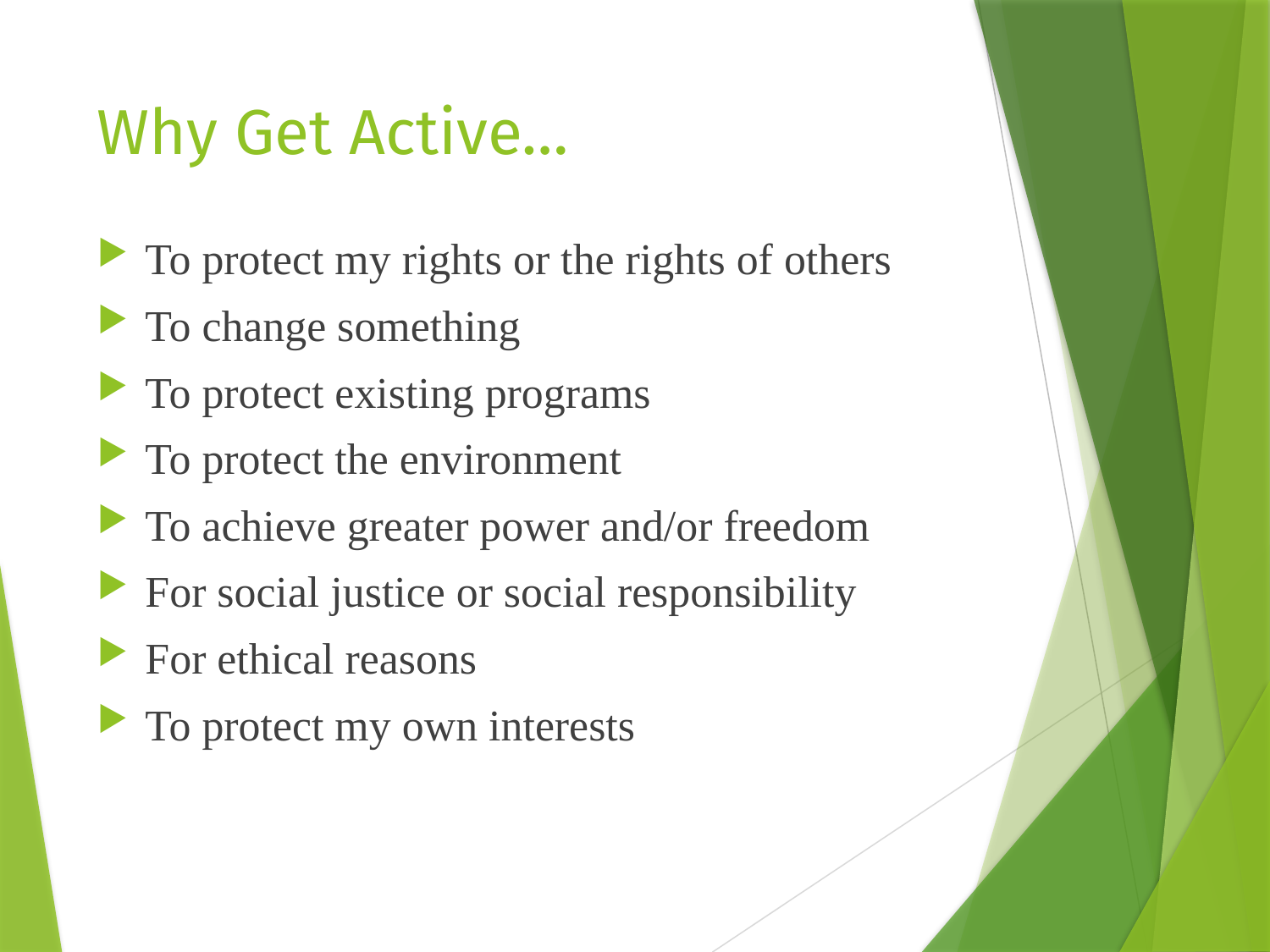

# Why Get Active…
To protect my rights or the rights of others
To change something
To protect existing programs
To protect the environment
To achieve greater power and/or freedom
For social justice or social responsibility
For ethical reasons
To protect my own interests